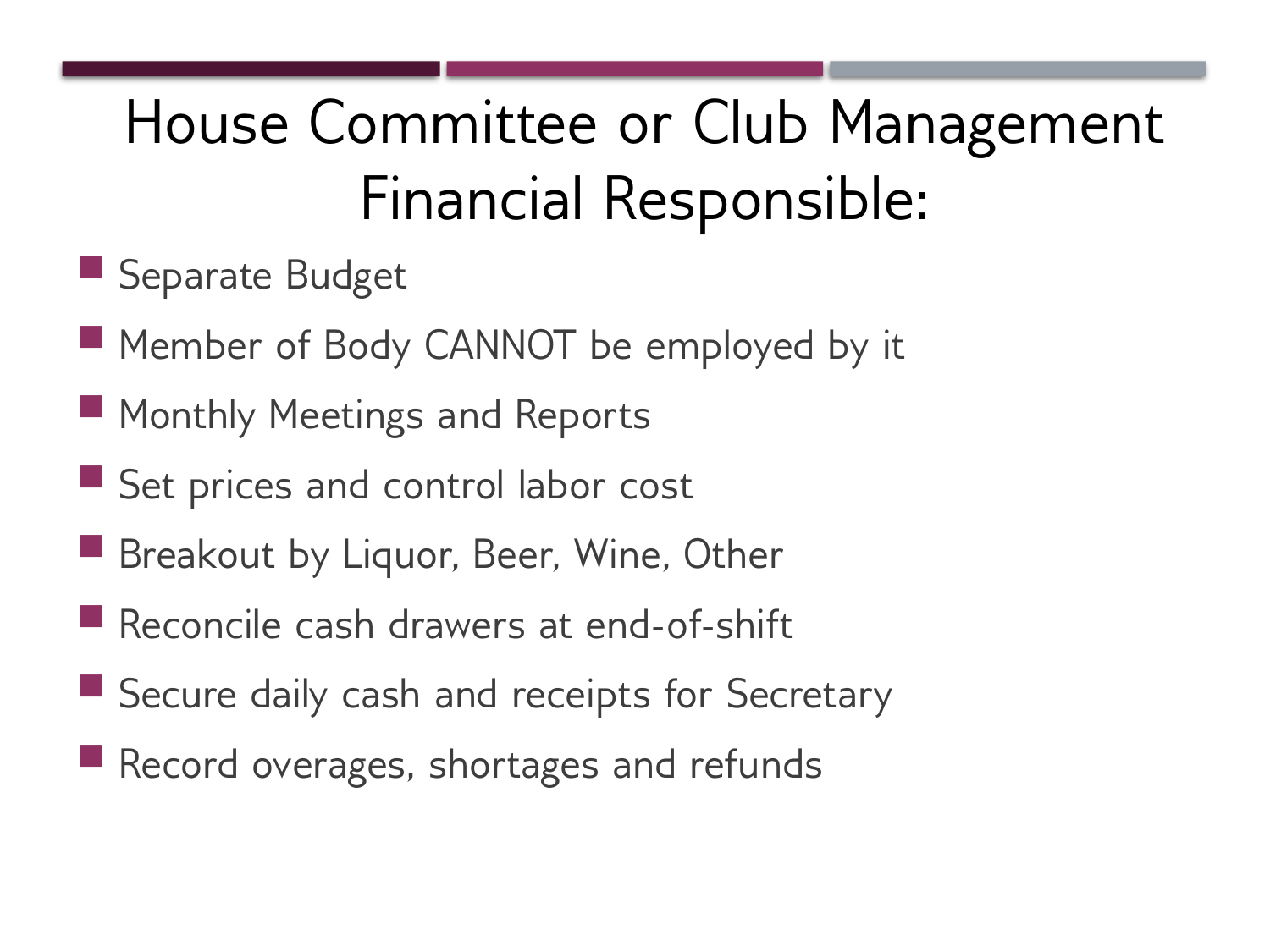

House Committee or Club Management Financial Responsible:
Separate Budget
Member of Body CANNOT be employed by it
Monthly Meetings and Reports
Set prices and control labor cost
Breakout by Liquor, Beer, Wine, Other
Reconcile cash drawers at end-of-shift
Secure daily cash and receipts for Secretary
Record overages, shortages and refunds